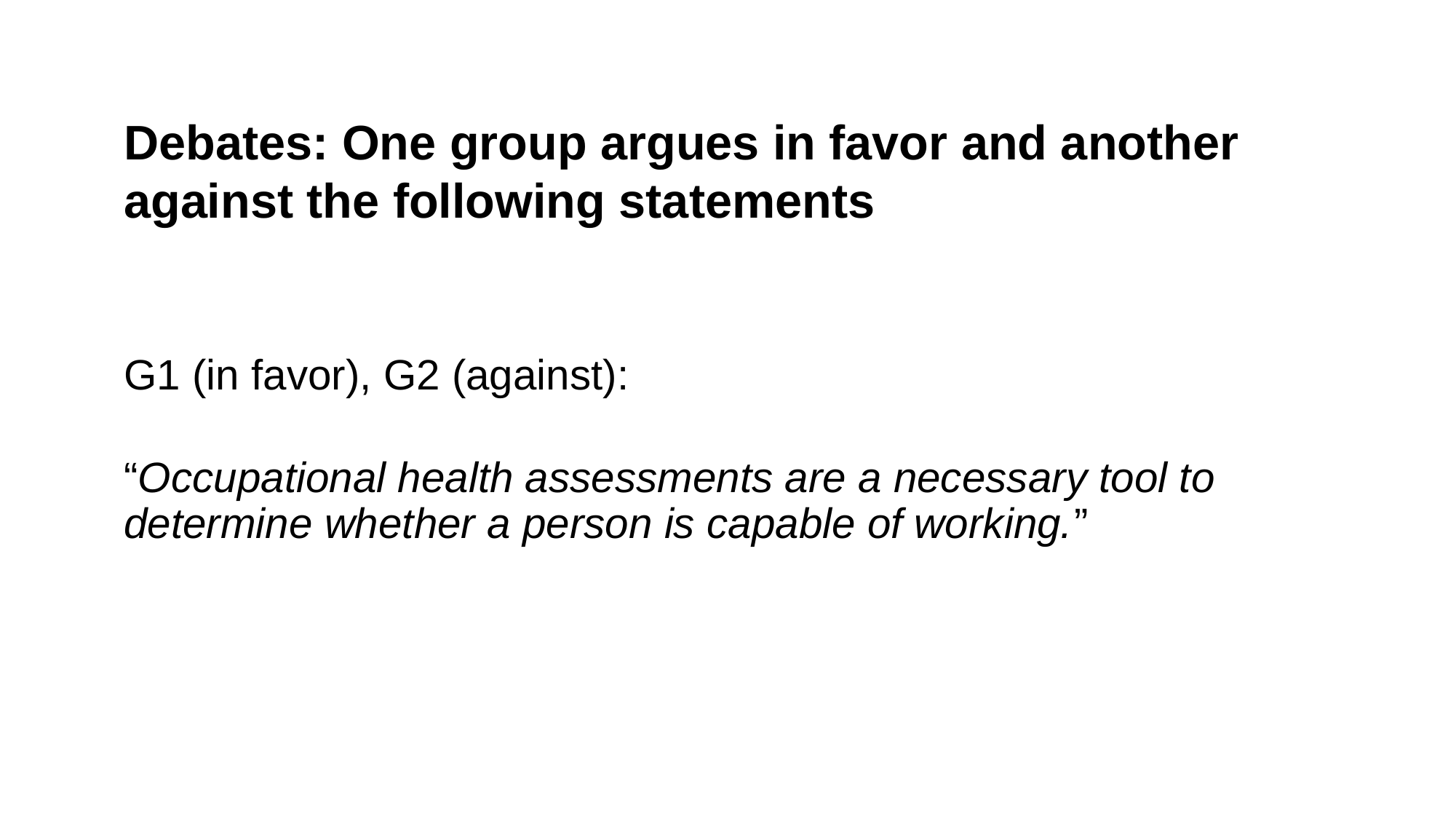

Debates: One group argues in favor and another against the following statements

G1 (in favor), G2 (against):

“Occupational health assessments are a necessary tool to determine whether a person is capable of working.”